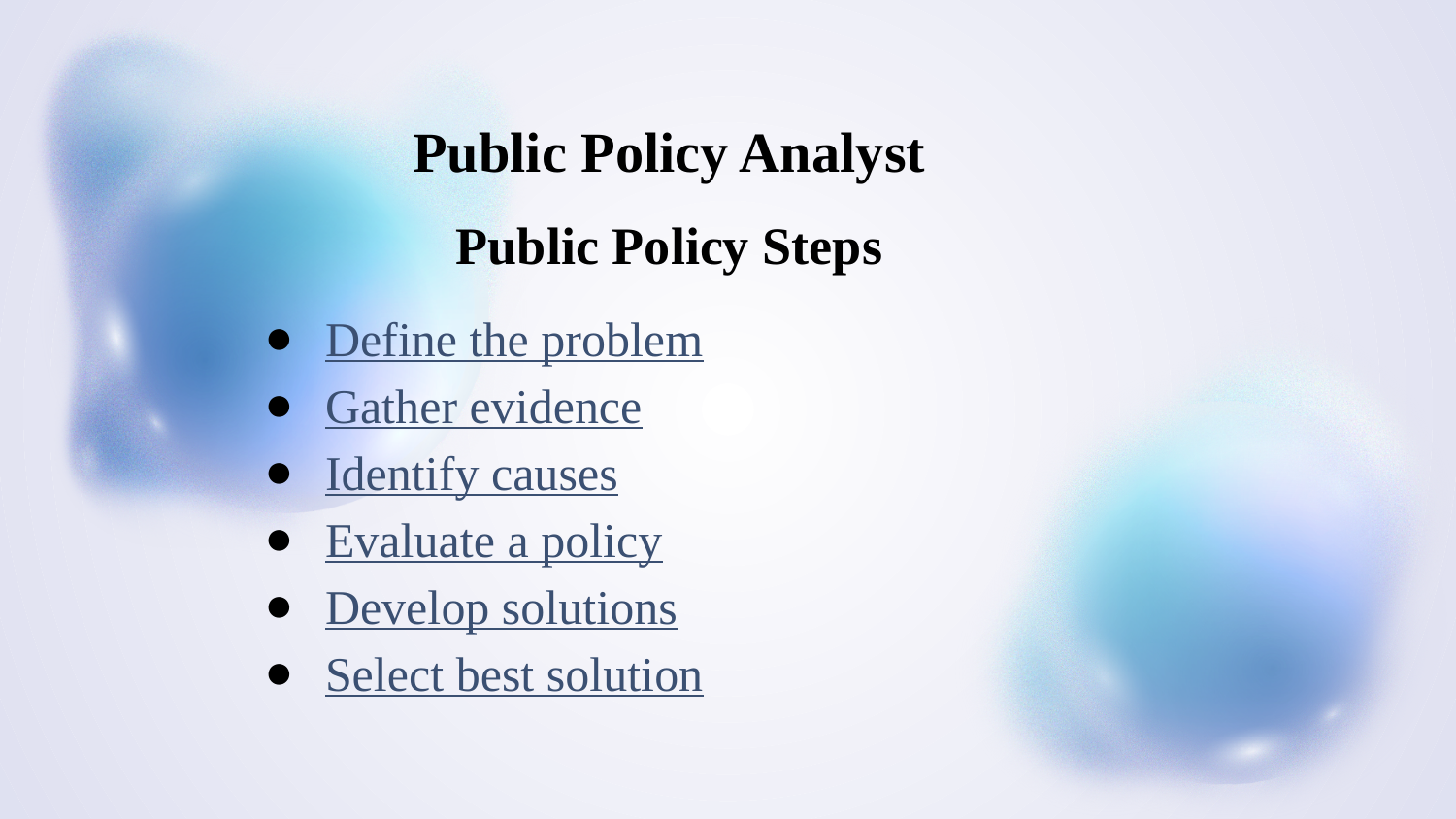

# Public Policy Analyst
Public Policy Steps
Define the problem
Gather evidence
Identify causes
Evaluate a policy
Develop solutions
Select best solution